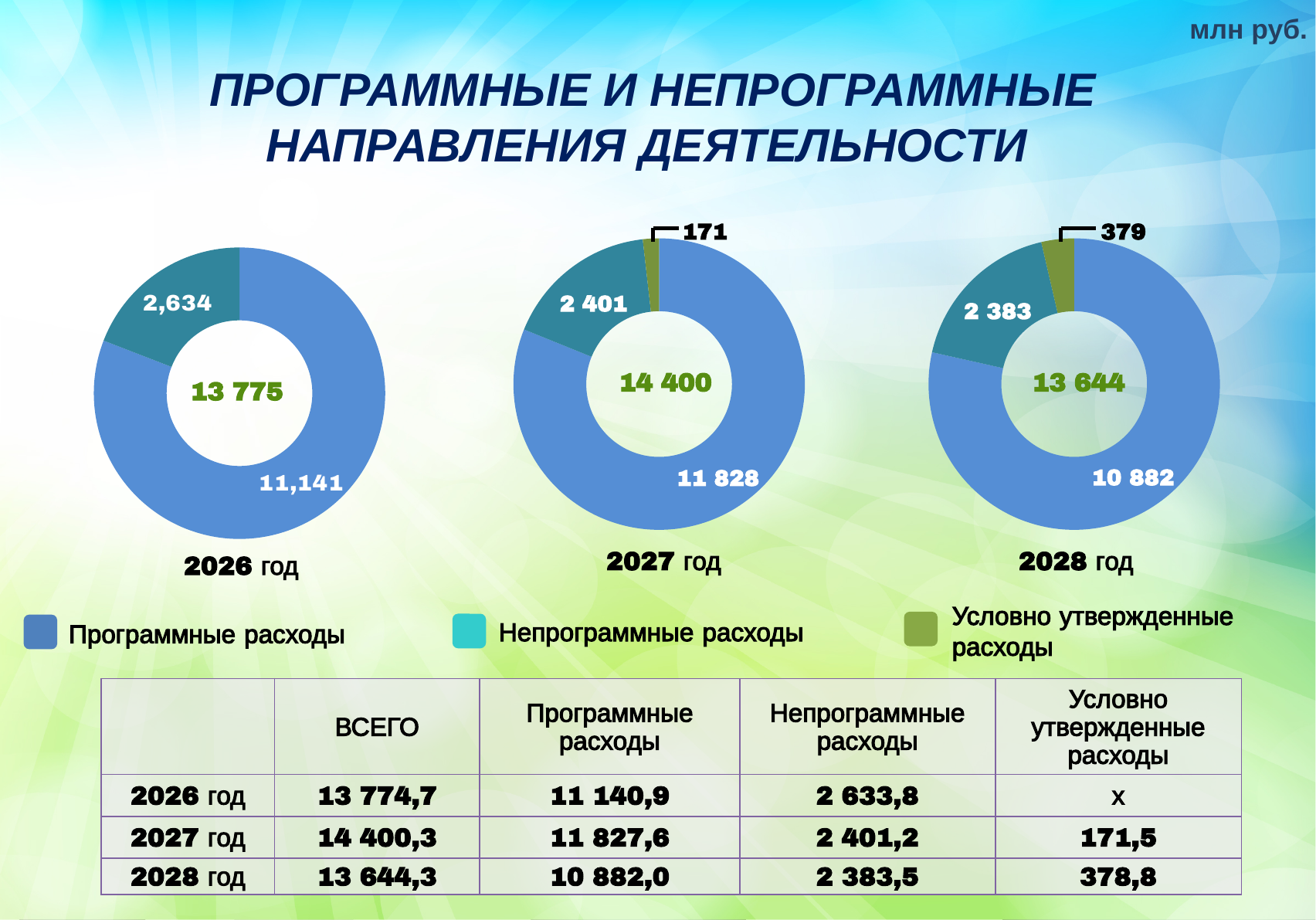

млн руб.
ПРОГРАММНЫЕ И НЕПРОГРАММНЫЕ НАПРАВЛЕНИЯ ДЕЯТЕЛЬНОСТИ

### Chart

| Category | 2027 год |
|---|---|
| Программные расходы | 11752.59597135 |
| Непрограммные расходы | 2476.19053807 |
| Условно утвержденные расходы | 260.0 |

### Chart

| Category | 2028 год |
|---|---|
| Программные расходы | 10806.90379137 |
| Непрограммные расходы | 2458.50776154 |
| Условно утвержденные расходы | 500.0 |

### Chart

| Category | 2026 год |
|---|---|
| Программные расходы | 11140.95342267 |
| Непрограммные расходы | 2633.78581733 |
| Условно утвержденные расходы | None |
171
379
2 401
2 383
10 882
11 828
2027 год
2028 год
2026 год
Условно утвержденные
расходы
Непрограммные расходы
Программные расходы

|  | ВСЕГО | Программные расходы | Непрограммные расходы | Условно утвержденные расходы |
| --- | --- | --- | --- | --- |
| 2026 год | 13 774,7 | 11 140,9 | 2 633,8 | х |
| 2027 год | 14 400,3 | 11 827,6 | 2 401,2 | 171,5 |
| 2028 год | 13 644,3 | 10 882,0 | 2 383,5 | 378,8 |